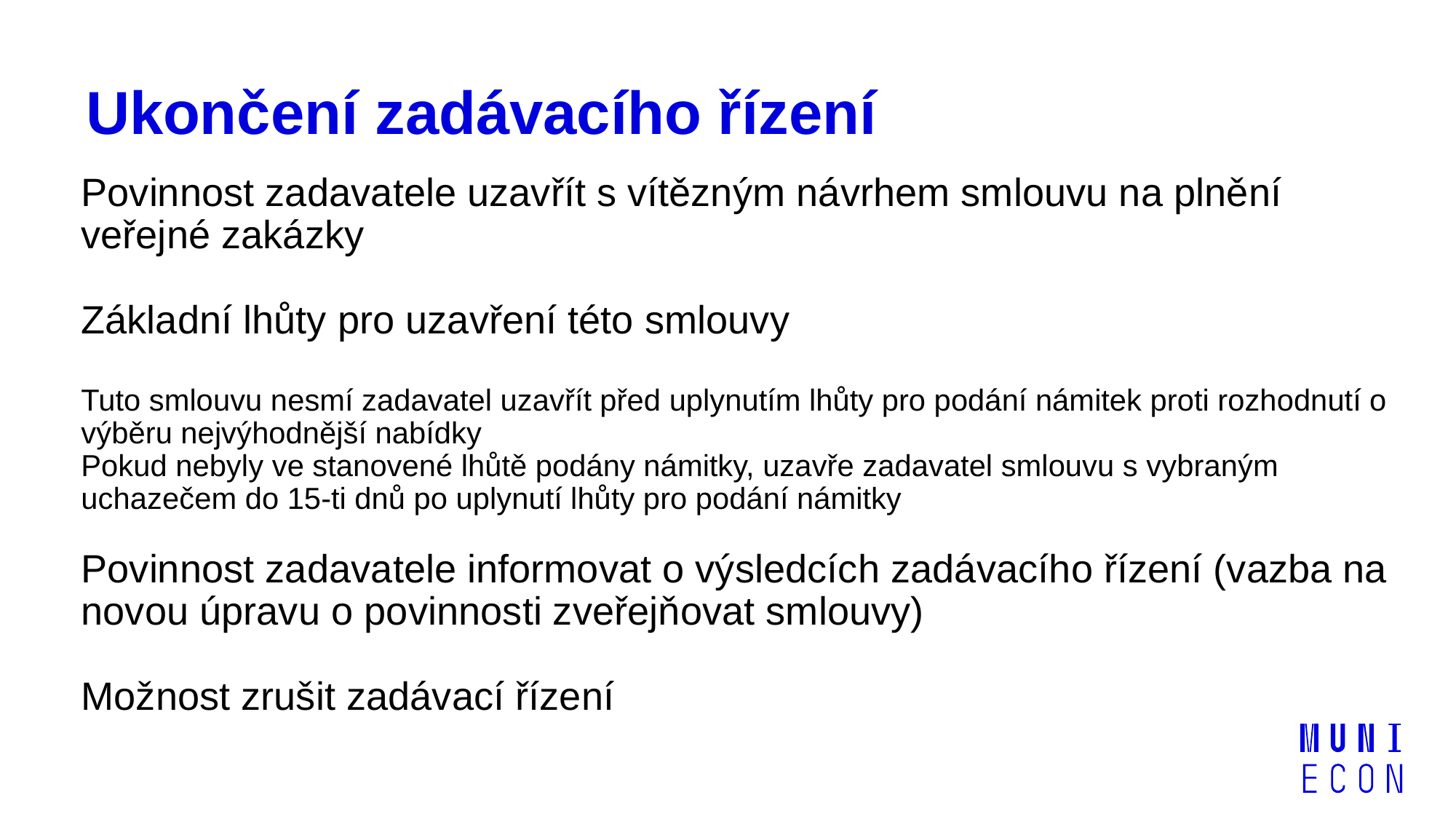

# Ukončení zadávacího řízení
Povinnost zadavatele uzavřít s vítězným návrhem smlouvu na plnění veřejné zakázky

Základní lhůty pro uzavření této smlouvy

Tuto smlouvu nesmí zadavatel uzavřít před uplynutím lhůty pro podání námitek proti rozhodnutí o výběru nejvýhodnější nabídky
Pokud nebyly ve stanovené lhůtě podány námitky, uzavře zadavatel smlouvu s vybraným uchazečem do 15-ti dnů po uplynutí lhůty pro podání námitky

Povinnost zadavatele informovat o výsledcích zadávacího řízení (vazba na novou úpravu o povinnosti zveřejňovat smlouvy)

Možnost zrušit zadávací řízení